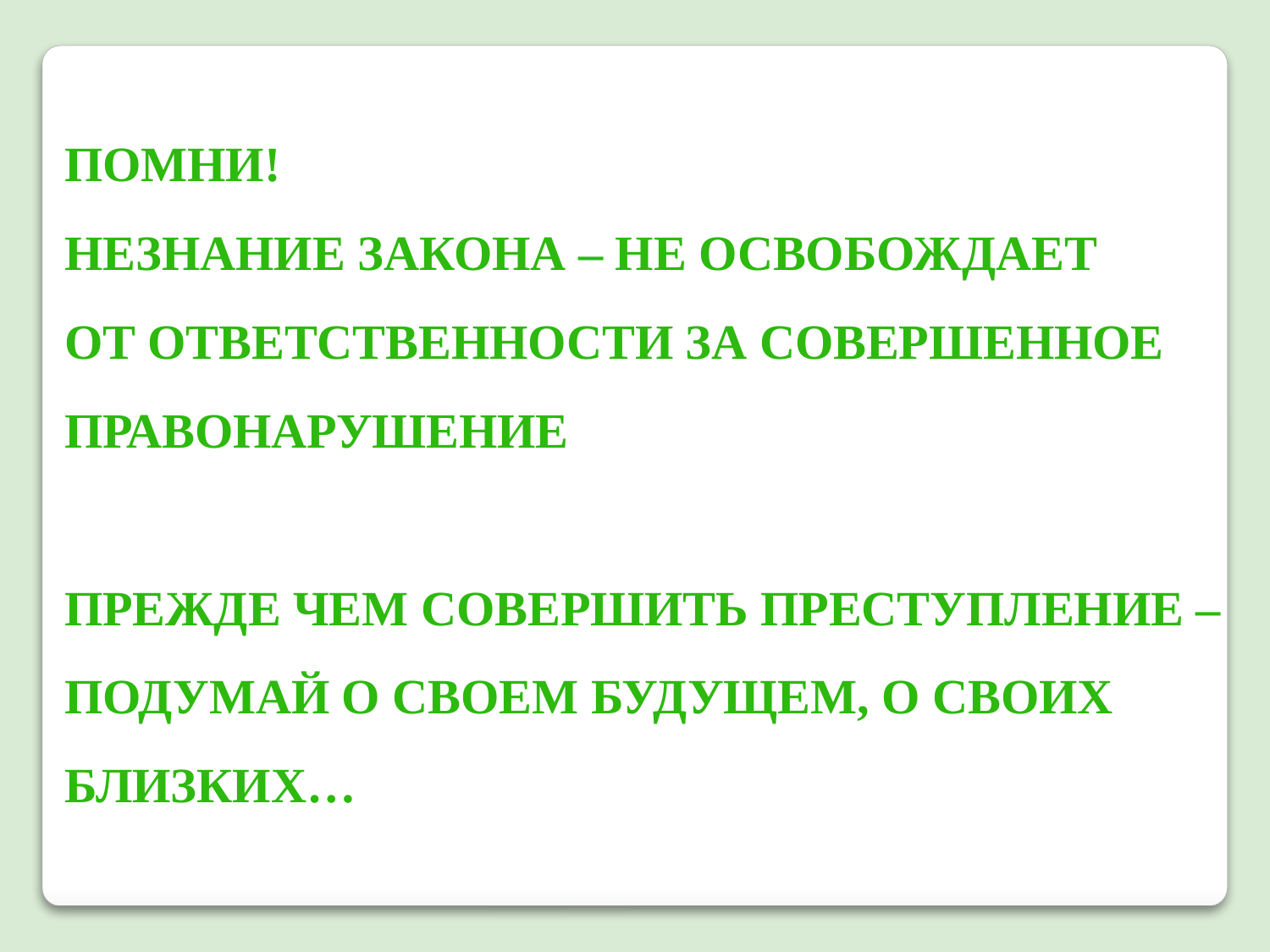

Помни!
Незнание закона – не освобождает
От ответственности за совершенное
Правонарушение

прежде чем совершить преступление –
Подумай о своем будущем, о своих
Близких…